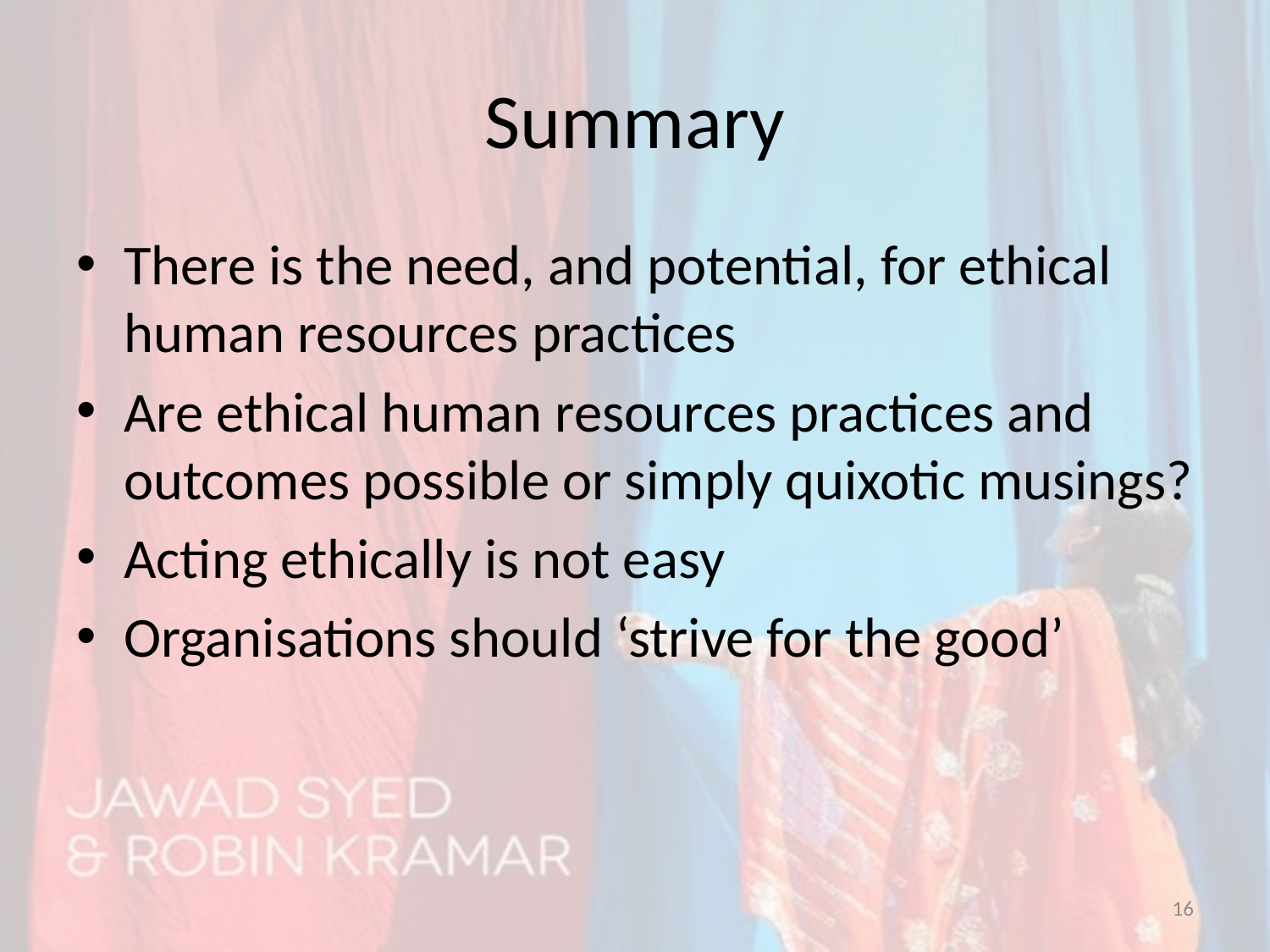

# Summary
There is the need, and potential, for ethical human resources practices
Are ethical human resources practices and outcomes possible or simply quixotic musings?
Acting ethically is not easy
Organisations should ‘strive for the good’
16